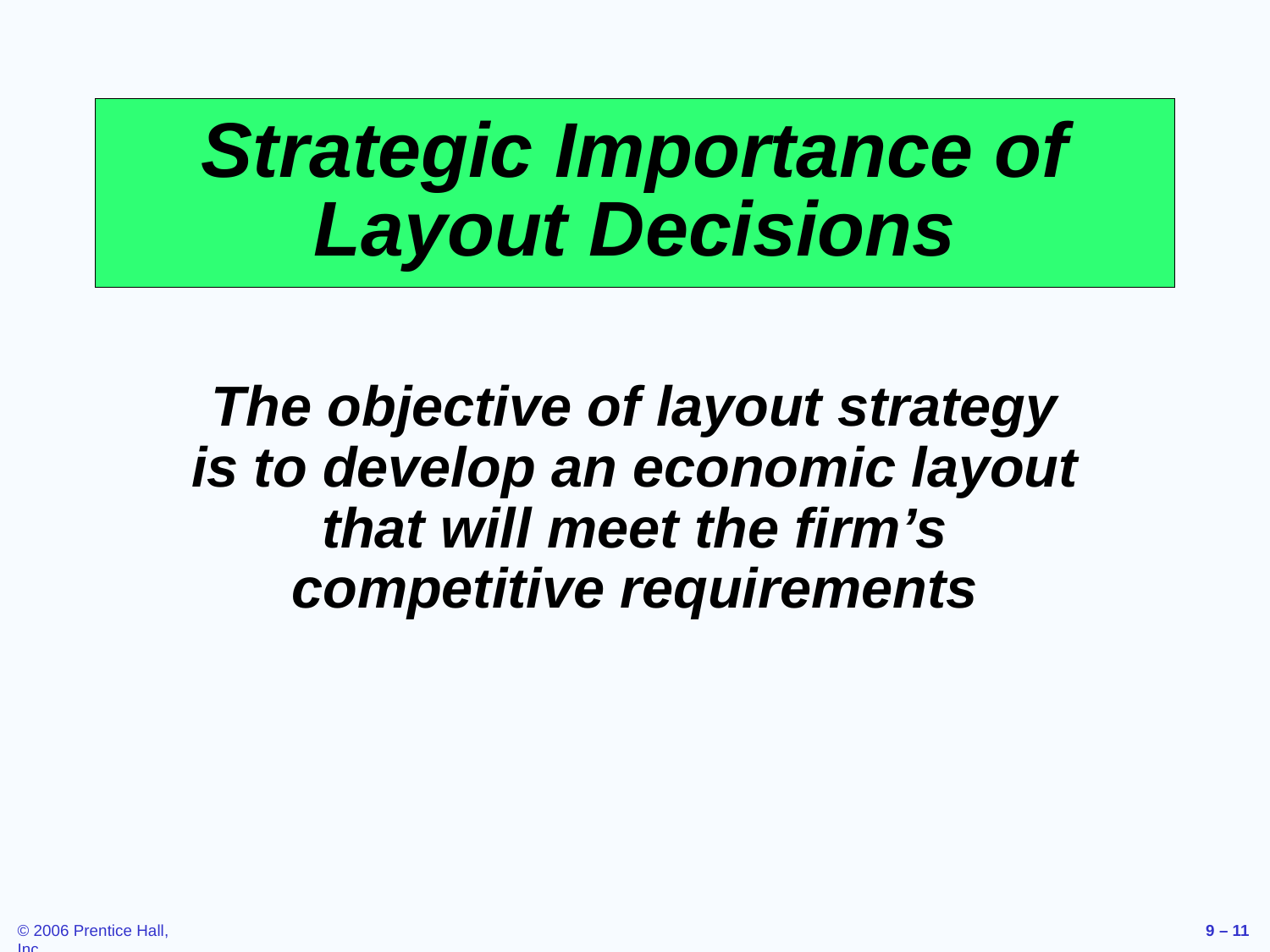

# Strategic Importance of Layout Decisions
The objective of layout strategy is to develop an economic layout that will meet the firm’s competitive requirements